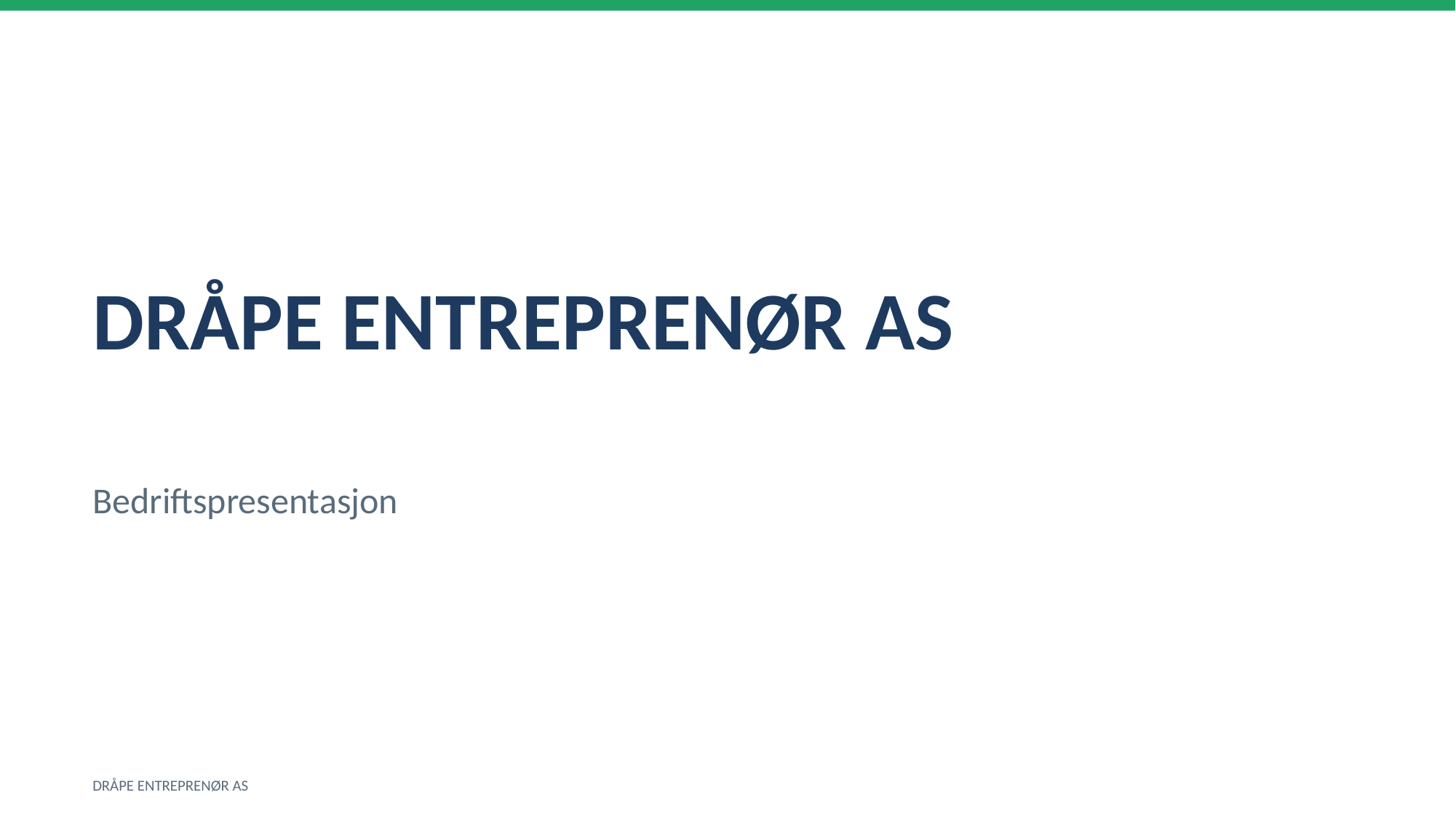

DRÅPE ENTREPRENØR AS
Bedriftspresentasjon
DRÅPE ENTREPRENØR AS